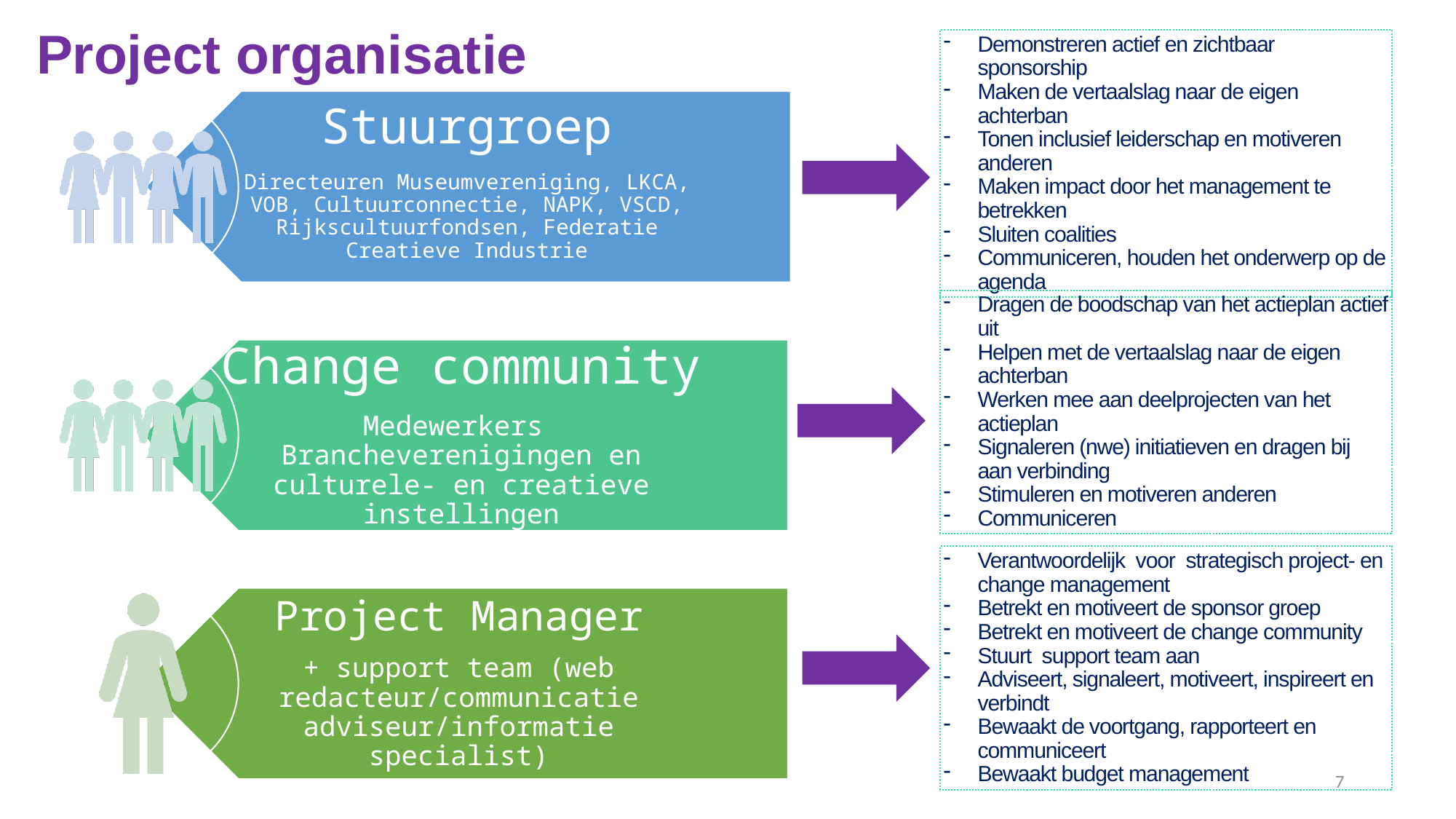

Project organisatie
Demonstreren actief en zichtbaar sponsorship
Maken de vertaalslag naar de eigen achterban
Tonen inclusief leiderschap en motiveren anderen
Maken impact door het management te betrekken
Sluiten coalities
Communiceren, houden het onderwerp op de agenda

Stuurgroep
Directeuren Museumvereniging, LKCA, VOB, Cultuurconnectie, NAPK, VSCD, Rijkscultuurfondsen, Federatie Creatieve Industrie

Change community
Medewerkers  Brancheverenigingen en culturele- en creatieve instellingen
Project Manager
+ support team (web redacteur/communicatie adviseur/informatie specialist)

Dragen de boodschap van het actieplan actief uit
Helpen met de vertaalslag naar de eigen achterban
Werken mee aan deelprojecten van het actieplan
Signaleren (nwe) initiatieven en dragen bij aan verbinding
Stimuleren en motiveren anderen
Communiceren

Verantwoordelijk  voor  strategisch project- en change management
Betrekt en motiveert de sponsor groep
Betrekt en motiveert de change community
Stuurt  support team aan
Adviseert, signaleert, motiveert, inspireert en verbindt
Bewaakt de voortgang, rapporteert en communiceert
Bewaakt budget management

7